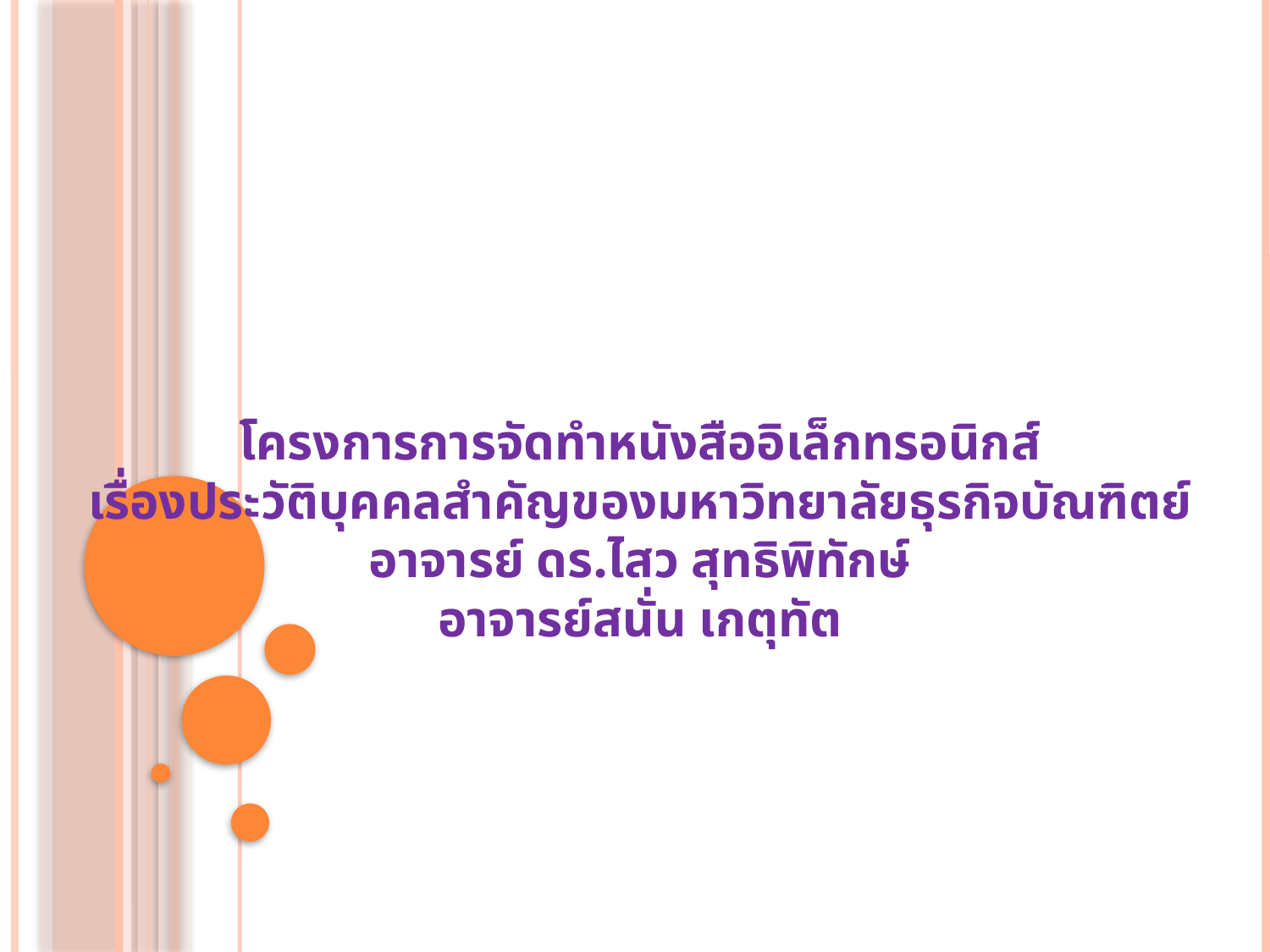

# โครงการการจัดทำหนังสืออิเล็กทรอนิกส์ เรื่องประวัติบุคคลสำคัญของมหาวิทยาลัยธุรกิจบัณฑิตย์ อาจารย์ ดร.ไสว สุทธิพิทักษ์ อาจารย์สนั่น เกตุทัต